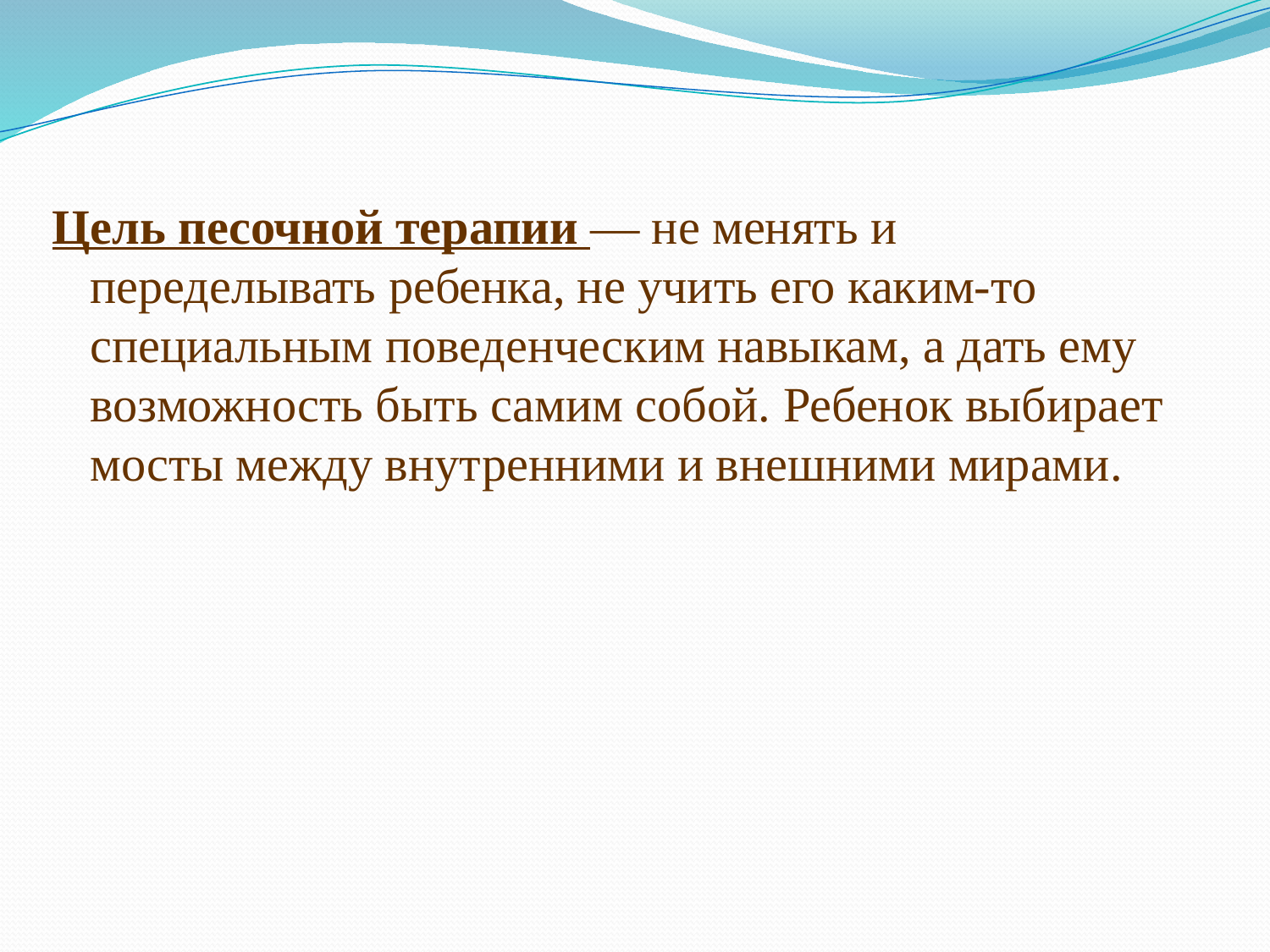

Цель песочной терапии — не менять и переделывать ребенка, не учить его каким-то специальным поведенческим навыкам, а дать ему возможность быть самим собой. Ребенок выбирает мосты между внутренними и внешними мирами.